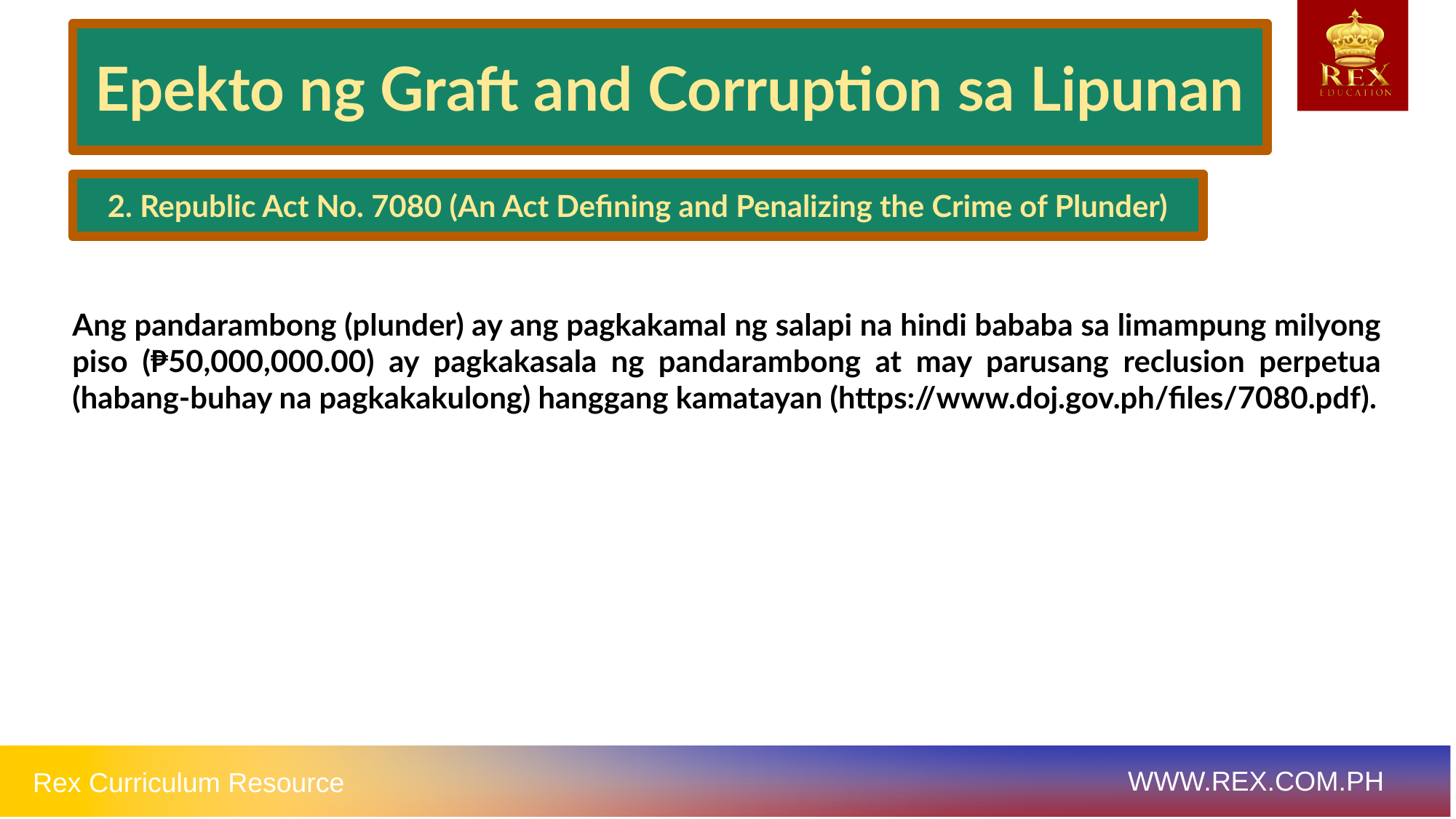

Epekto ng Graft and Corruption sa Lipunan
2. Republic Act No. 7080 (An Act Defining and Penalizing the Crime of Plunder)

Ang pandarambong (plunder) ay ang pagkakamal ng salapi na hindi bababa sa limampung milyong piso (₱50,000,000.00) ay pagkakasala ng pandarambong at may parusang reclusion perpetua (habang-buhay na pagkakakulong) hanggang kamatayan (https://www.doj.gov.ph/files/7080.pdf).